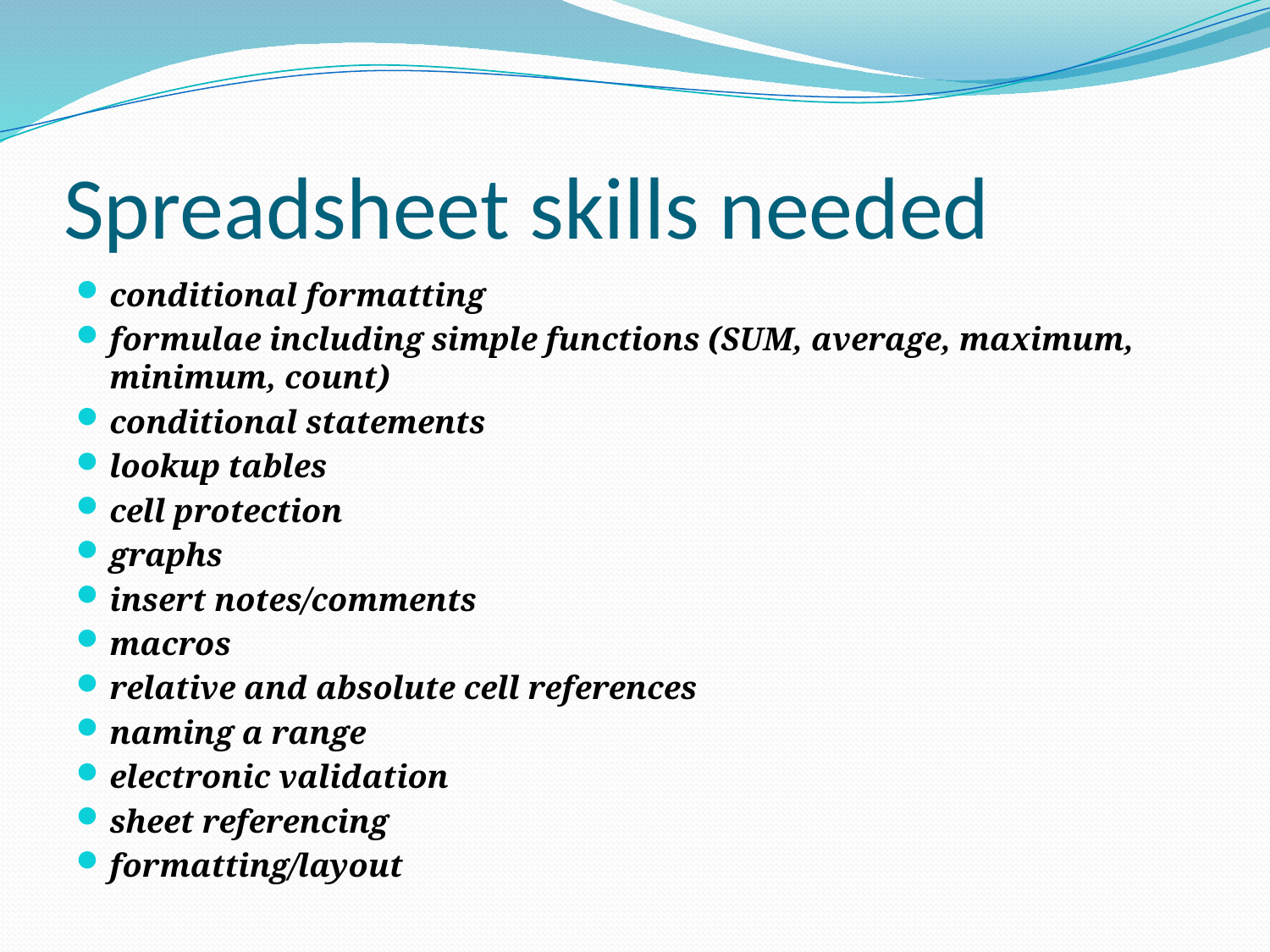

# Spreadsheet skills needed
conditional formatting
formulae including simple functions (SUM, average, maximum, minimum, count)
conditional statements
lookup tables
cell protection
graphs
insert notes/comments
macros
relative and absolute cell references
naming a range
electronic validation
sheet referencing
formatting/layout